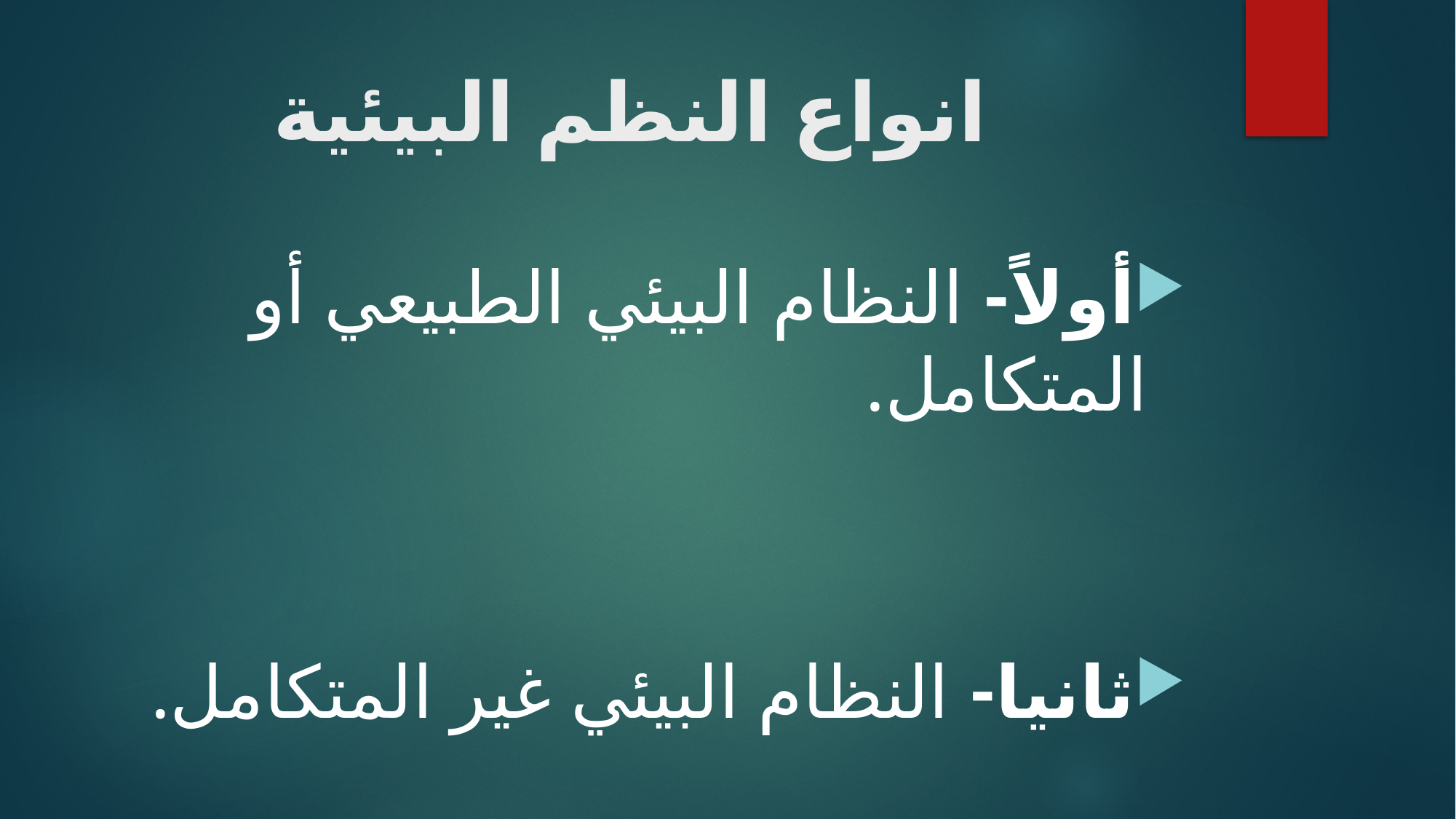

# انواع النظم البيئية
أولاً- النظام البيئي الطبيعي أو المتكامل.

ثانيا- النظام البيئي غير المتكامل.